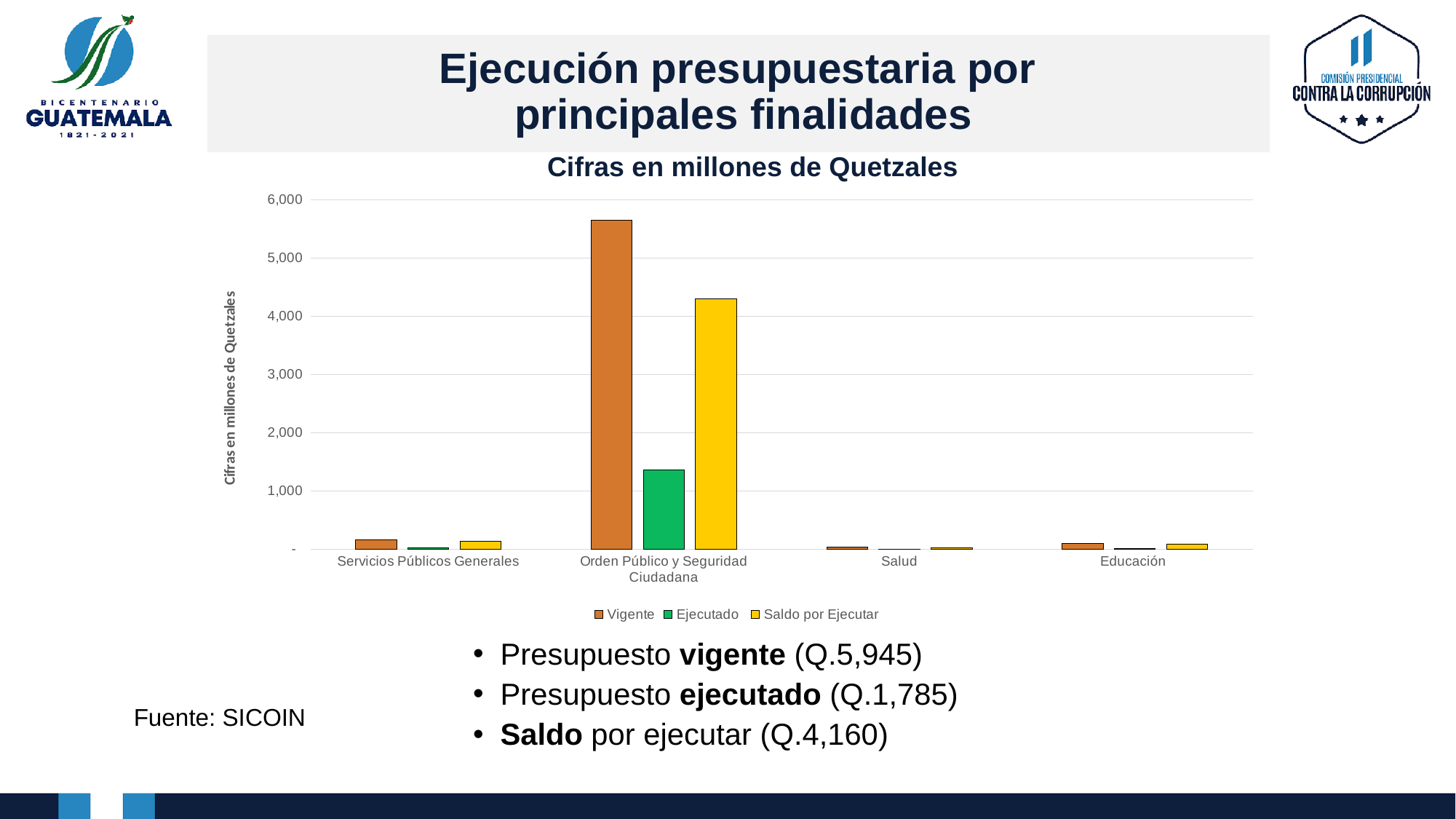

# Ejecución presupuestaria por principales finalidades
Cifras en millones de Quetzales

### Chart

| Category | Vigente | Ejecutado  | Saldo por Ejecutar |
|---|---|---|---|
| Servicios Públicos Generales | 158.165371 | 23.55833652 | 134.60703447999998 |
| Orden Público y Seguridad Ciudadana | 5656.585199 | 1357.51552621 | 4299.06967279 |
| Salud | 32.0 | 4.967691599999999 | 27.0323084 |
| Educación  | 98.05853 | 7.63843941 | 90.42009059 |
Presupuesto vigente (Q.5,945)
Presupuesto ejecutado (Q.1,785)
Saldo por ejecutar (Q.4,160)
Fuente: SICOIN